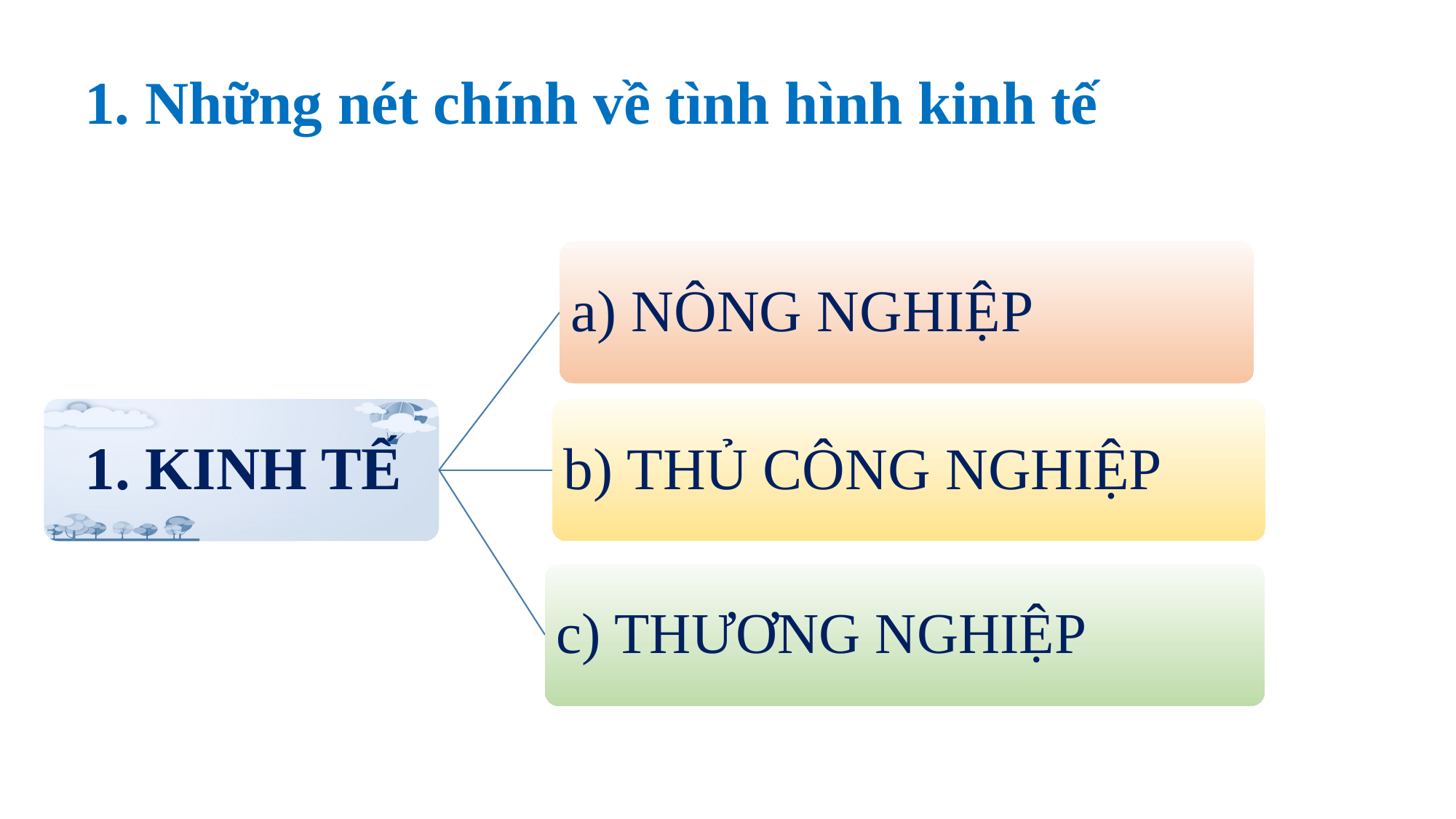

1. Những nét chính về tình hình kinh tế
1. KINH TẾ

a) NÔNG NGHIỆP

b) THỦ CÔNG NGHIỆP

c) THƯƠNG NGHIỆP